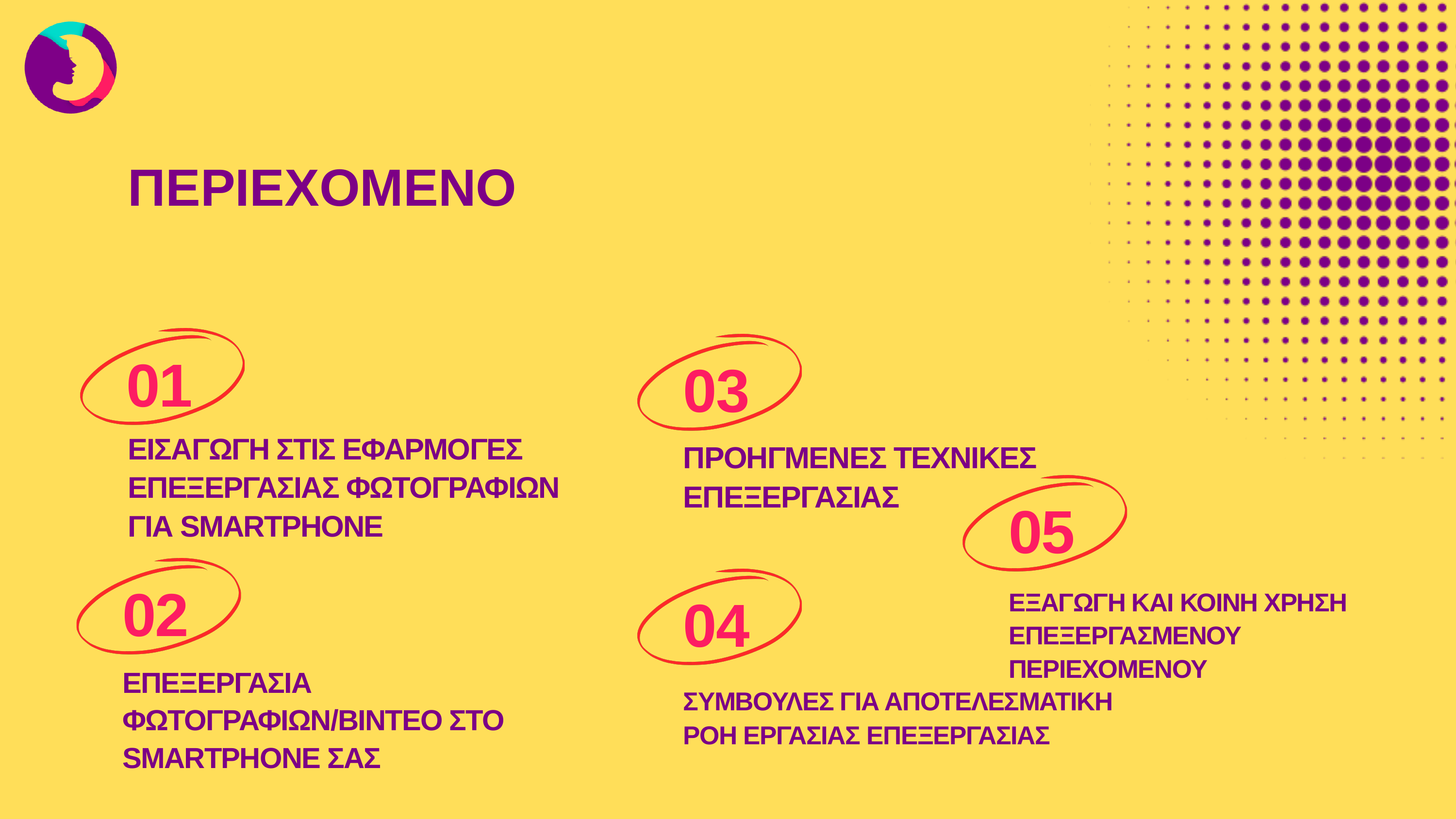

ΠΕΡΙΕΧΟΜΕΝΟ

01

03
ΕΙΣΑΓΩΓΗ ΣΤΙΣ ΕΦΑΡΜΟΓΕΣ ΕΠΕΞΕΡΓΑΣΙΑΣ ΦΩΤΟΓΡΑΦΙΩΝ ΓΙΑ SMARTPHONE
ΠΡΟΗΓΜΕΝΕΣ ΤΕΧΝΙΚΕΣ ΕΠΕΞΕΡΓΑΣΙΑΣ

05

02

04
ΕΞΑΓΩΓΗ ΚΑΙ ΚΟΙΝΗ ΧΡΗΣΗ ΕΠΕΞΕΡΓΑΣΜΕΝΟΥ ΠΕΡΙΕΧΟΜΕΝΟΥ
ΕΠΕΞΕΡΓΑΣΙΑ ΦΩΤΟΓΡΑΦΙΩΝ/ΒΙΝΤΕΟ ΣΤΟ SMARTPHONE ΣΑΣ
ΣΥΜΒΟΥΛΕΣ ΓΙΑ ΑΠΟΤΕΛΕΣΜΑΤΙΚΗ ΡΟΗ ΕΡΓΑΣΙΑΣ ΕΠΕΞΕΡΓΑΣΙΑΣ